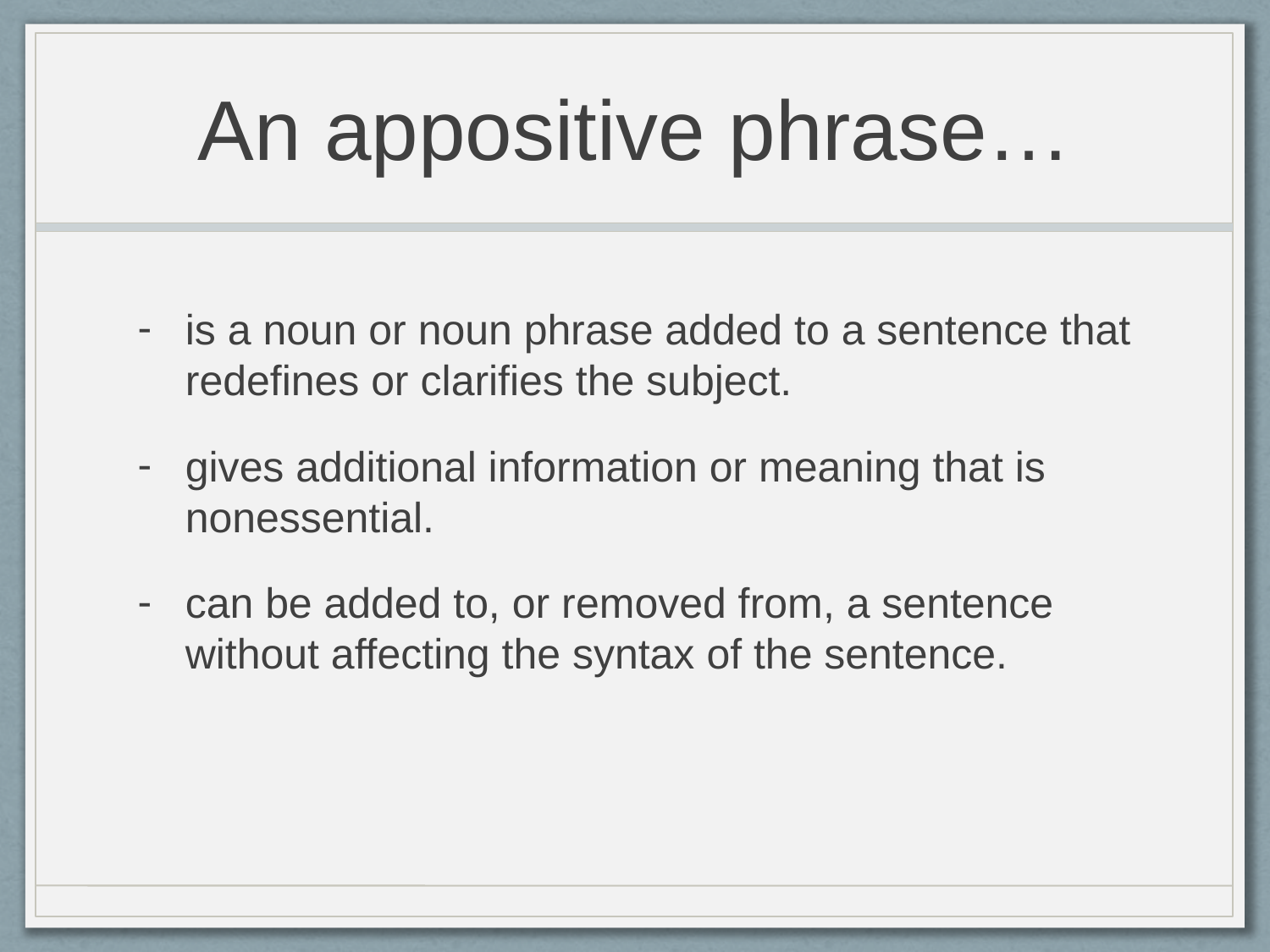

# An appositive phrase…
is a noun or noun phrase added to a sentence that redefines or clarifies the subject.
gives additional information or meaning that is nonessential.
can be added to, or removed from, a sentence without affecting the syntax of the sentence.